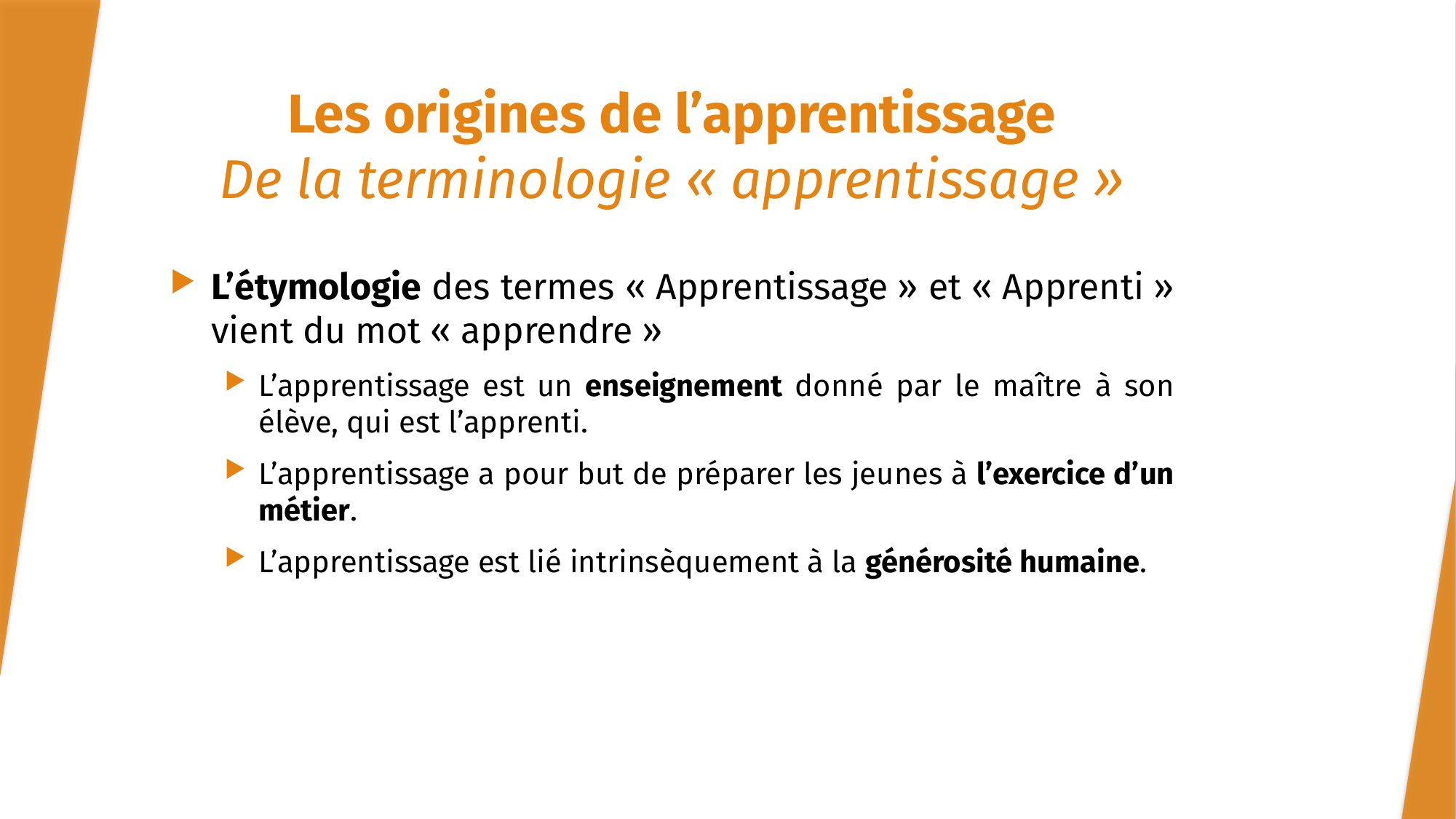

# Les origines de l’apprentissage De la terminologie « apprentissage »
L’étymologie des termes « Apprentissage » et « Apprenti » vient du mot « apprendre »
L’apprentissage est un enseignement donné par le maître à son élève, qui est l’apprenti.
L’apprentissage a pour but de préparer les jeunes à l’exercice d’un métier.
L’apprentissage est lié intrinsèquement à la générosité humaine.